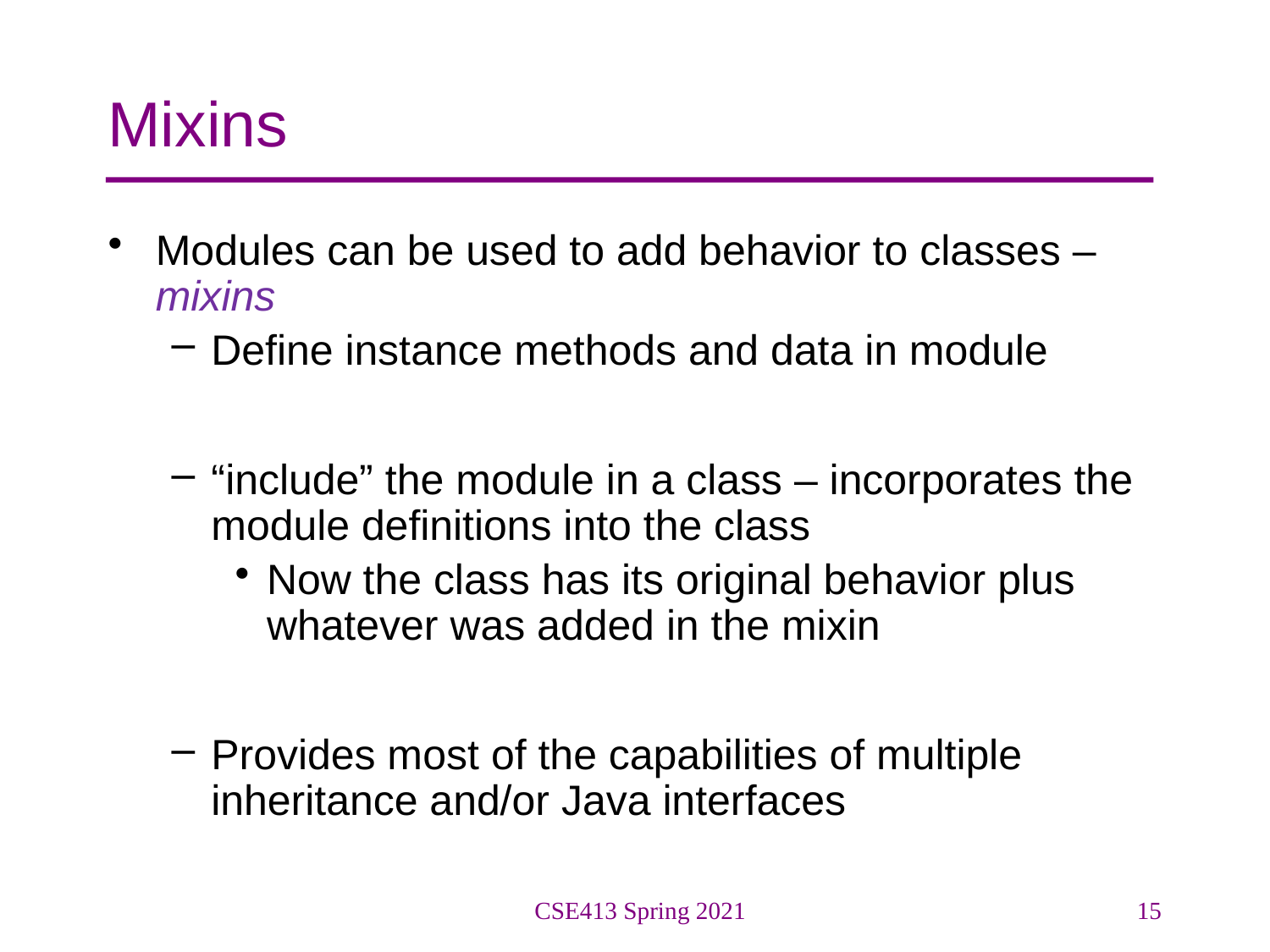

# Mixins
Modules can be used to add behavior to classes – mixins
Define instance methods and data in module

“include” the module in a class – incorporates the module definitions into the class
Now the class has its original behavior plus whatever was added in the mixin

Provides most of the capabilities of multiple inheritance and/or Java interfaces
CSE413 Spring 2021
15